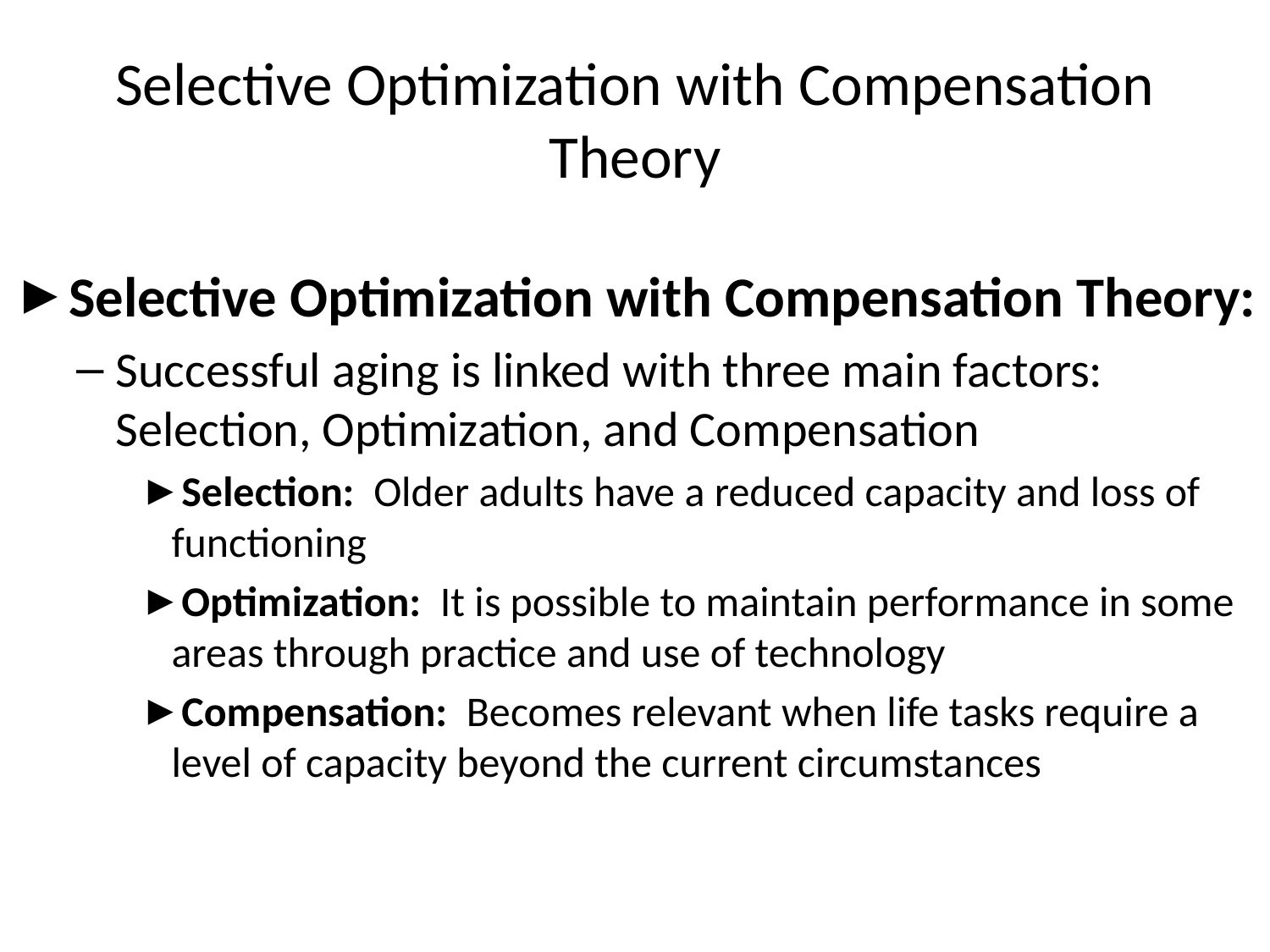

# Selective Optimization with Compensation Theory
Selective Optimization with Compensation Theory:
Successful aging is linked with three main factors:  Selection, Optimization, and Compensation
Selection:  Older adults have a reduced capacity and loss of functioning
Optimization:  It is possible to maintain performance in some areas through practice and use of technology
Compensation:  Becomes relevant when life tasks require a level of capacity beyond the current circumstances